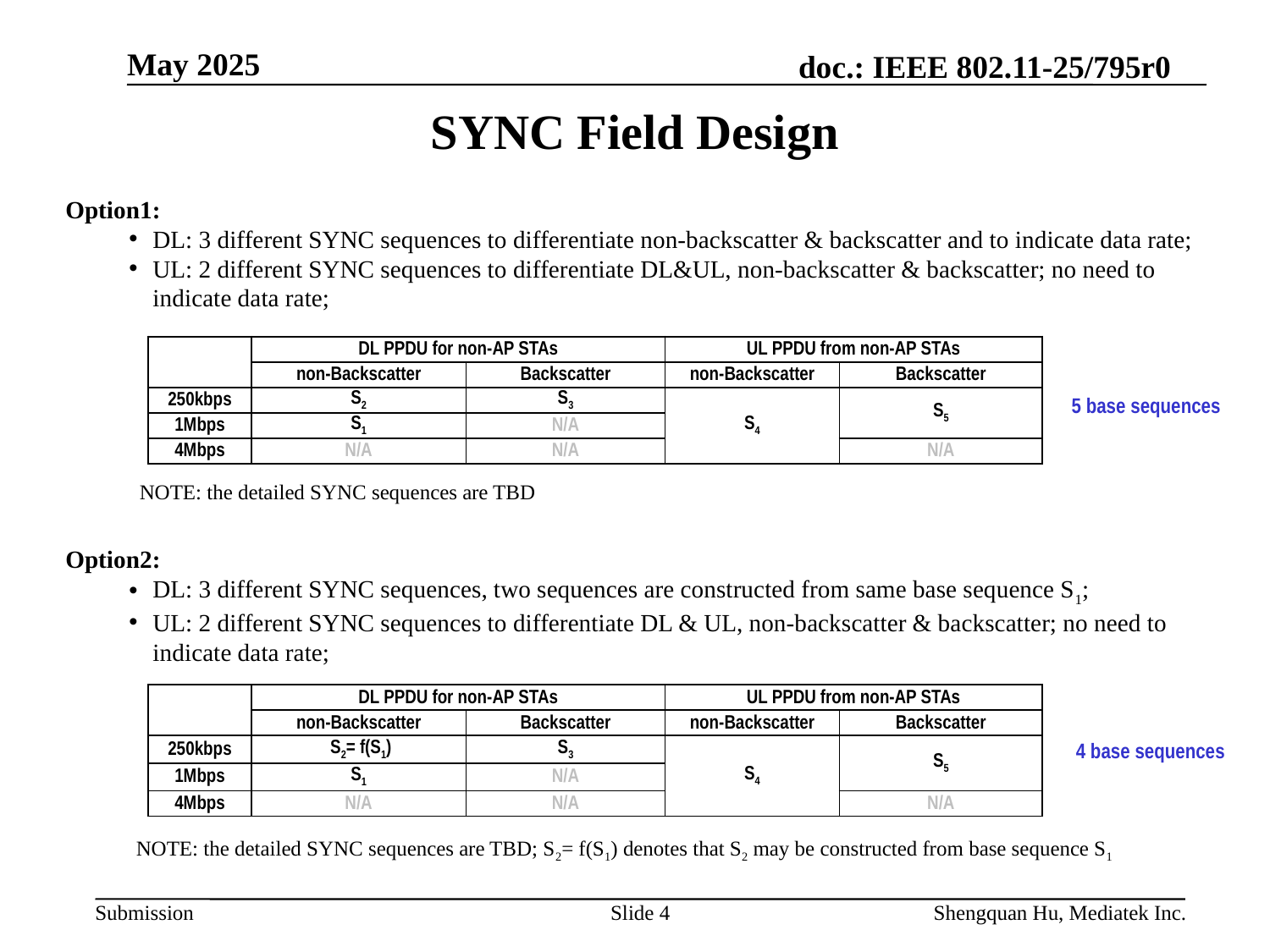

May 2025
# SYNC Field Design
Option1:
DL: 3 different SYNC sequences to differentiate non-backscatter & backscatter and to indicate data rate;
UL: 2 different SYNC sequences to differentiate DL&UL, non-backscatter & backscatter; no need to indicate data rate;
|  | DL PPDU for non-AP STAs |  | UL PPDU from non-AP STAs |  |
| --- | --- | --- | --- | --- |
|  | non-Backscatter | Backscatter | non-Backscatter | Backscatter |
| 250kbps | S2 | S3 | S4 | S5 |
| 1Mbps | S1 | N/A |  |  |
| 4Mbps | N/A | N/A |  | N/A |
5 base sequences
NOTE: the detailed SYNC sequences are TBD
Option2:
DL: 3 different SYNC sequences, two sequences are constructed from same base sequence S1;
UL: 2 different SYNC sequences to differentiate DL & UL, non-backscatter & backscatter; no need to indicate data rate;
|  | DL PPDU for non-AP STAs |  | UL PPDU from non-AP STAs |  |
| --- | --- | --- | --- | --- |
|  | non-Backscatter | Backscatter | non-Backscatter | Backscatter |
| 250kbps | S2= f(S1) | S3 | S4 | S5 |
| 1Mbps | S1 | N/A |  |  |
| 4Mbps | N/A | N/A |  | N/A |
4 base sequences
NOTE: the detailed SYNC sequences are TBD; S2= f(S1) denotes that S2 may be constructed from base sequence S1

Slide 4
Shengquan Hu, Mediatek Inc.